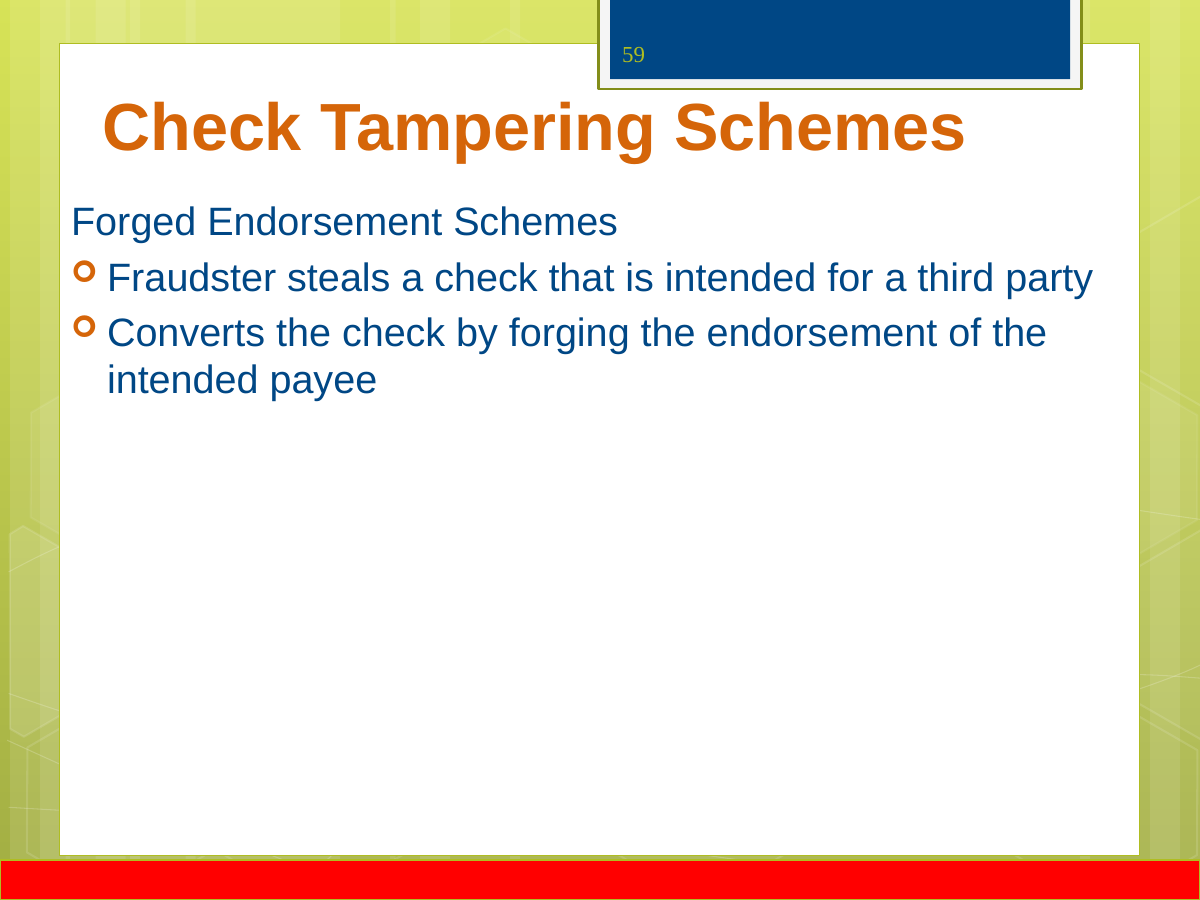

59
# Check Tampering Schemes
Forged Endorsement Schemes
Fraudster steals a check that is intended for a third party
Converts the check by forging the endorsement of the intended payee